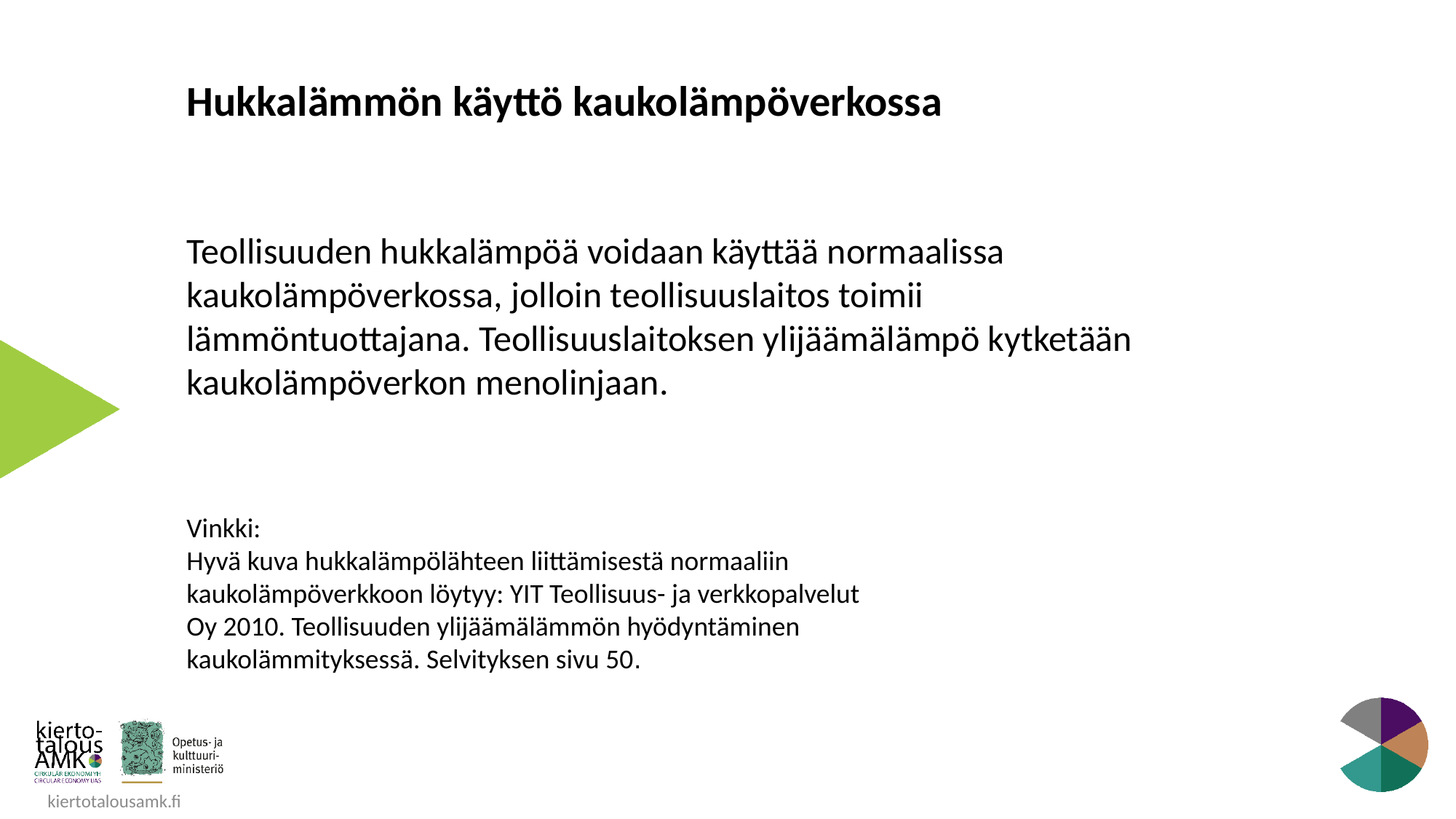

Hukkalämmön käyttö kaukolämpöverkossa

Teollisuuden hukkalämpöä voidaan käyttää normaalissa kaukolämpöverkossa, jolloin teollisuuslaitos toimii lämmöntuottajana. Teollisuuslaitoksen ylijäämälämpö kytketään kaukolämpöverkon menolinjaan.
Vinkki:
Hyvä kuva hukkalämpölähteen liittämisestä normaaliin kaukolämpöverkkoon löytyy: YIT Teollisuus- ja verkkopalvelut Oy 2010. Teollisuuden ylijäämälämmön hyödyntäminen kaukolämmityksessä. Selvityksen sivu 50.
kiertotalousamk.fi